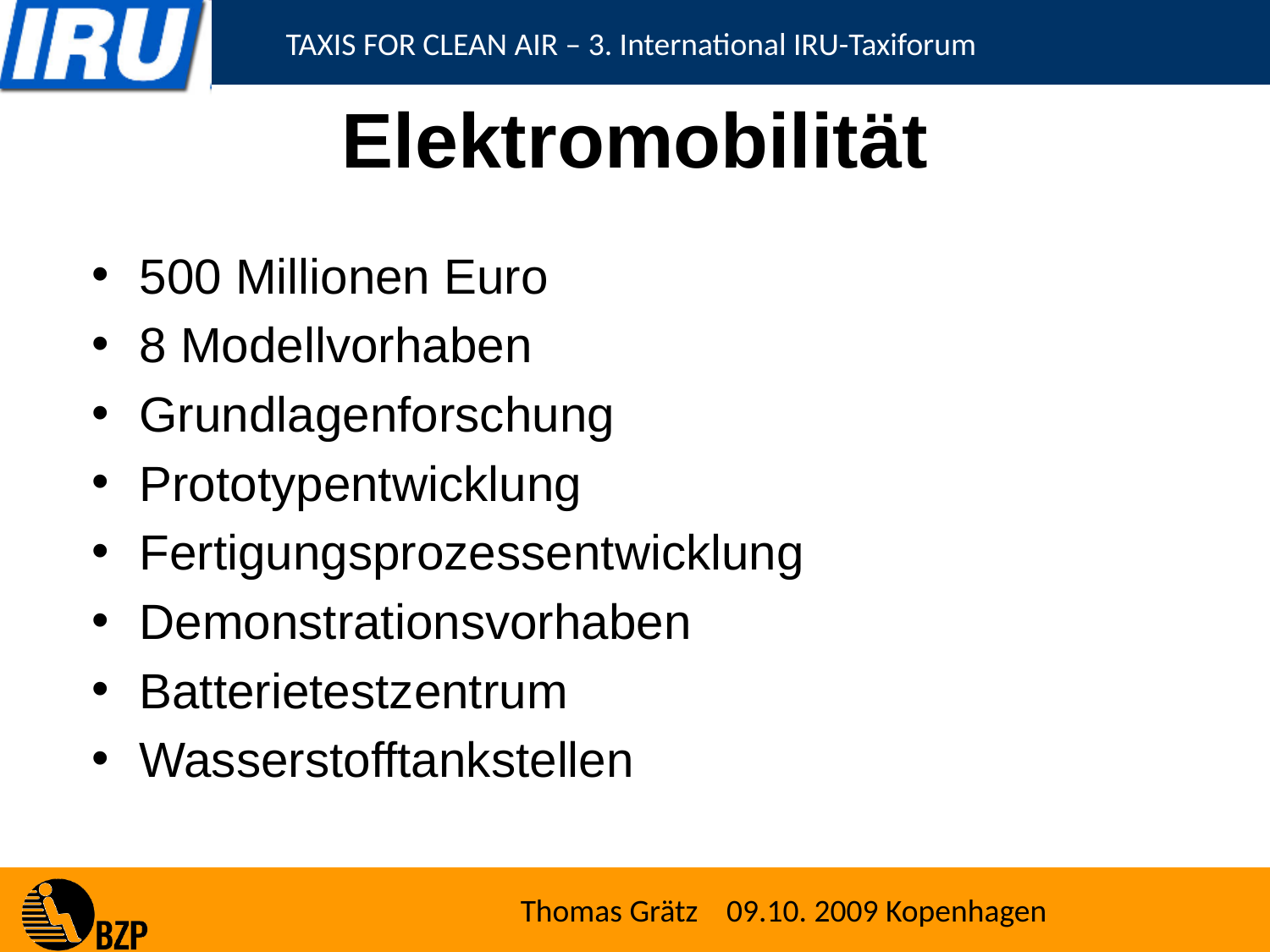

Elektromobilität
500 Millionen Euro
8 Modellvorhaben
Grundlagenforschung
Prototypentwicklung
Fertigungsprozessentwicklung
Demonstrationsvorhaben
Batterietestzentrum
Wasserstofftankstellen